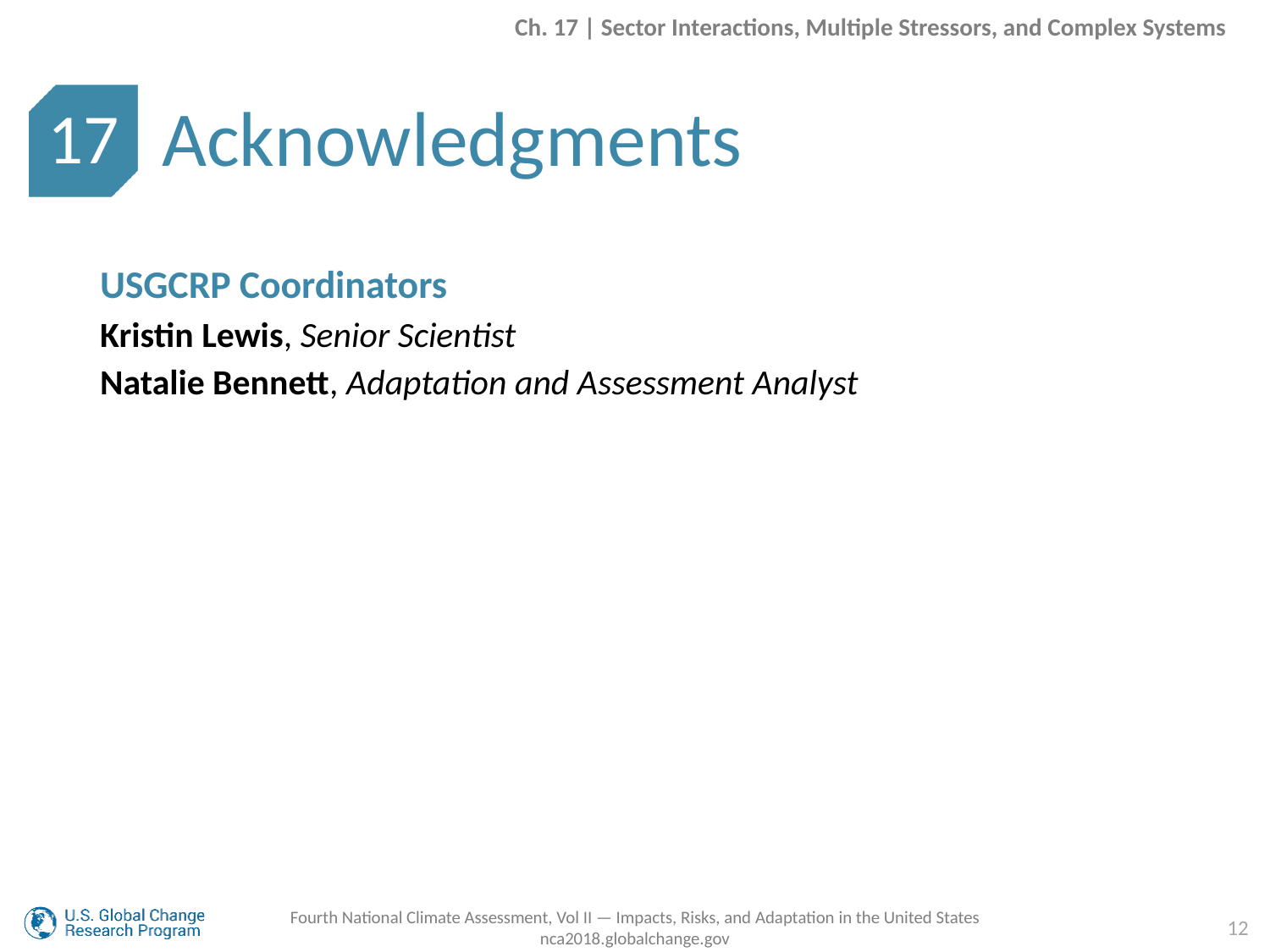

Ch. 17 | Sector Interactions, Multiple Stressors, and Complex Systems
Acknowledgments
17
USGCRP Coordinators
Kristin Lewis, Senior Scientist
Natalie Bennett, Adaptation and Assessment Analyst